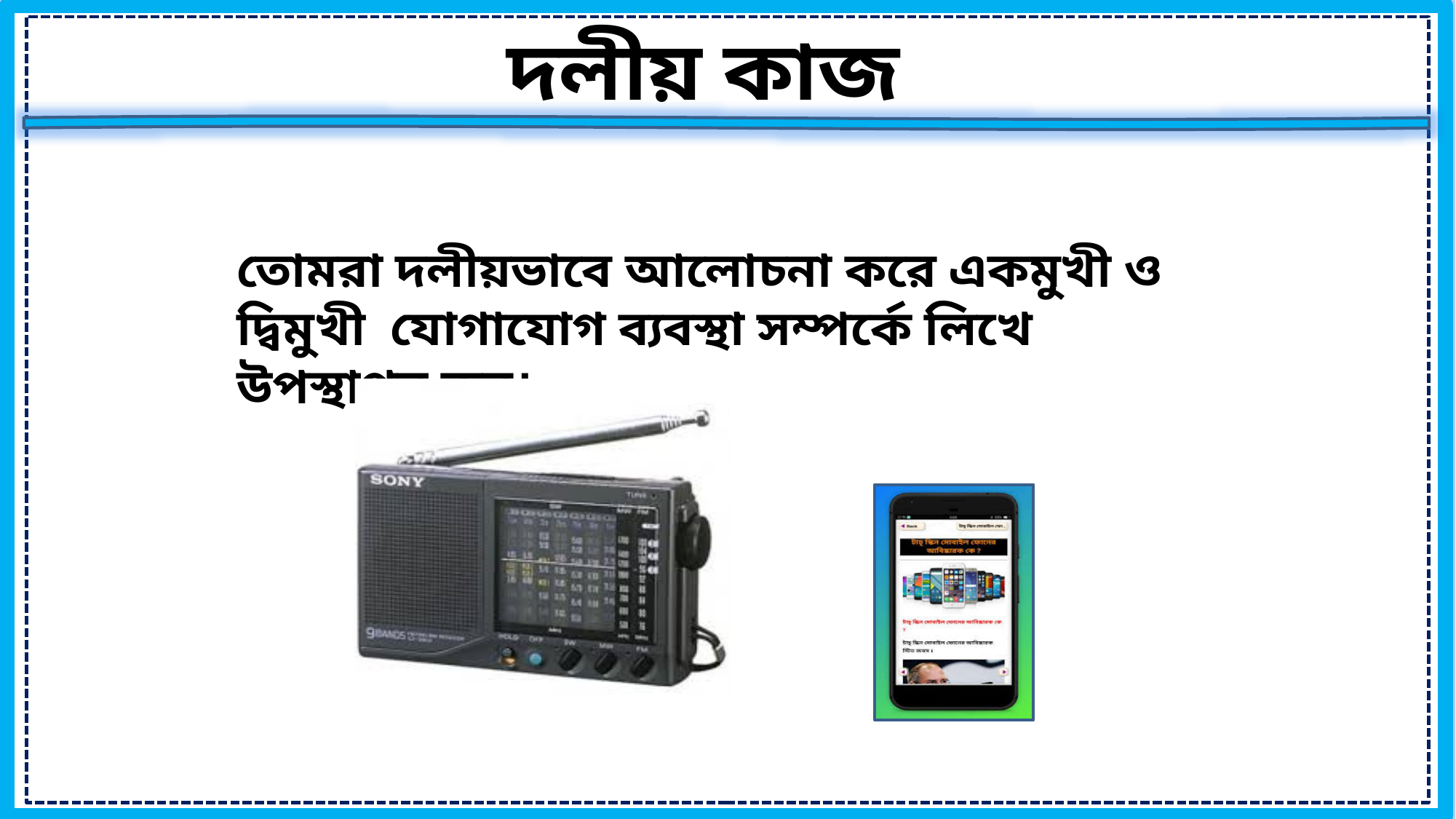

দলীয় কাজ

তোমরা দলীয়ভাবে আলোচনা করে একমুখী ও দ্বিমুখী  যোগাযোগ ব্যবস্থা সম্পর্কে লিখে উপস্থাপন কর।